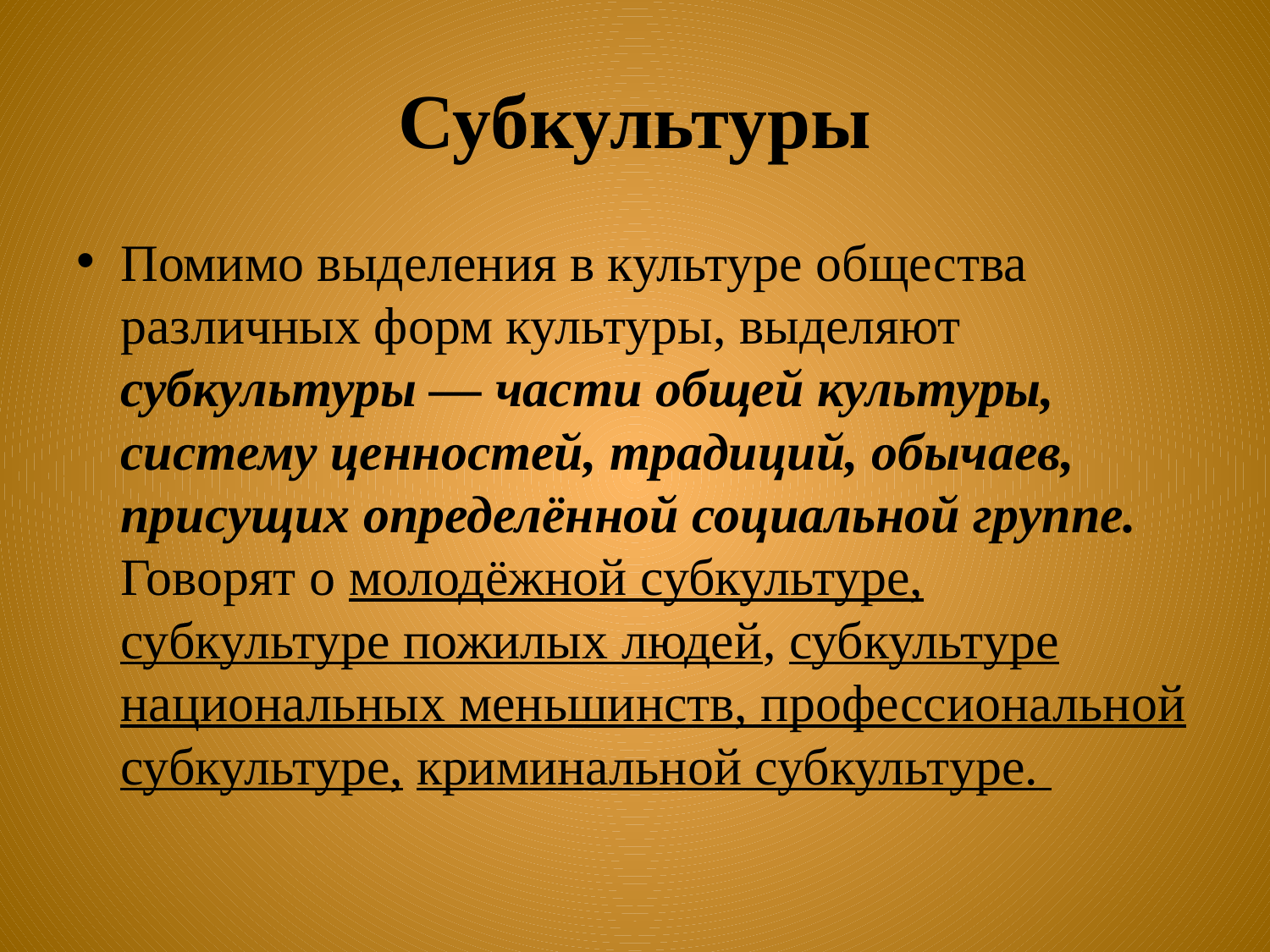

# Субкультуры
Помимо выделения в культуре общества различных форм культуры, выделяют субкультуры — части общей культуры, систему ценностей, традиций, обычаев, присущих определённой социальной группе. Говорят о молодёжной субкультуре, субкультуре пожилых людей, субкультуре национальных меньшинств, профессиональной субкультуре, криминальной субкультуре.